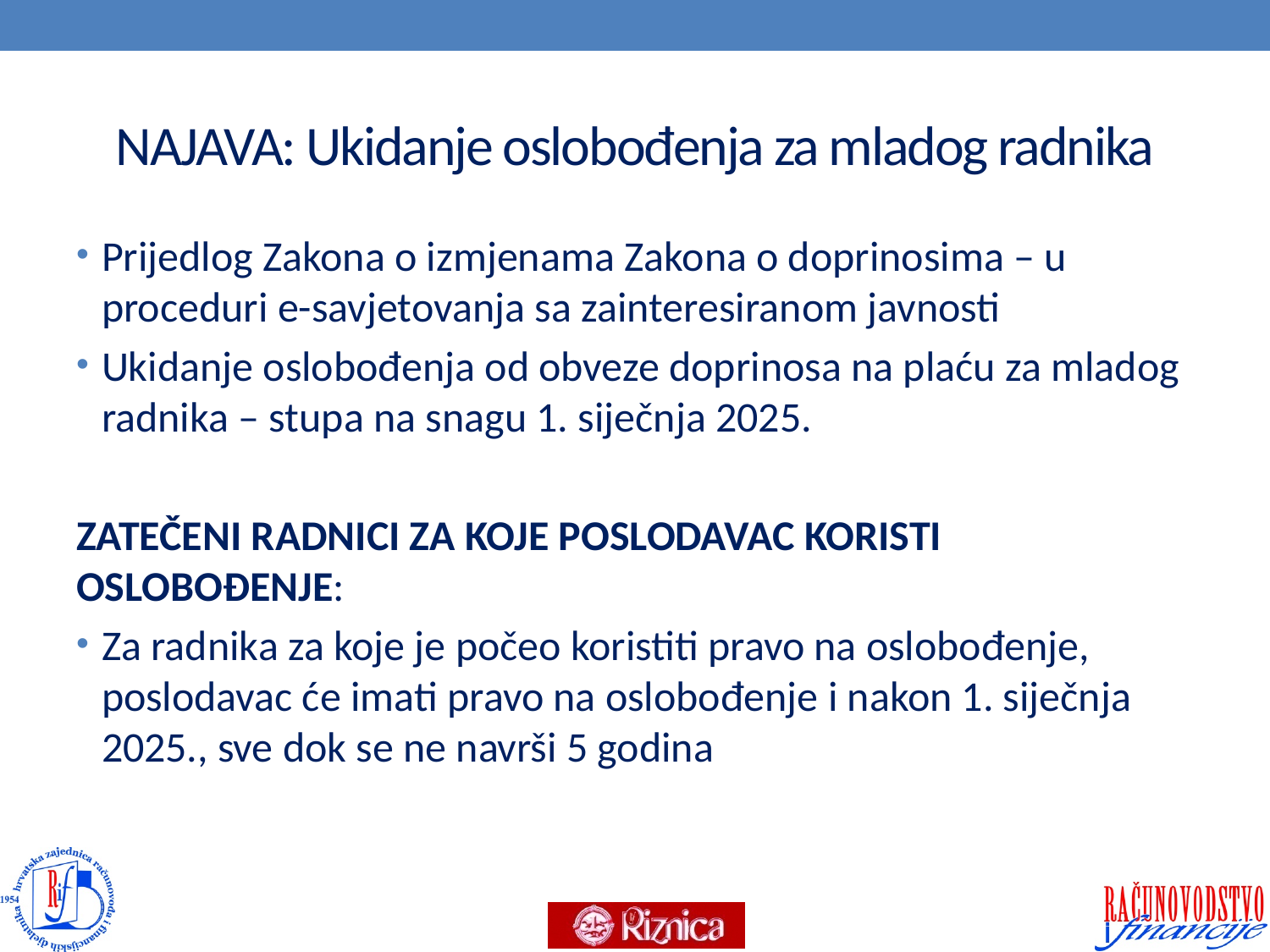

# NAJAVA: Ukidanje oslobođenja za mladog radnika
Prijedlog Zakona o izmjenama Zakona o doprinosima – u proceduri e-savjetovanja sa zainteresiranom javnosti
Ukidanje oslobođenja od obveze doprinosa na plaću za mladog radnika – stupa na snagu 1. siječnja 2025.

ZATEČENI RADNICI ZA KOJE POSLODAVAC KORISTI OSLOBOĐENJE:
Za radnika za koje je počeo koristiti pravo na oslobođenje, poslodavac će imati pravo na oslobođenje i nakon 1. siječnja 2025., sve dok se ne navrši 5 godina